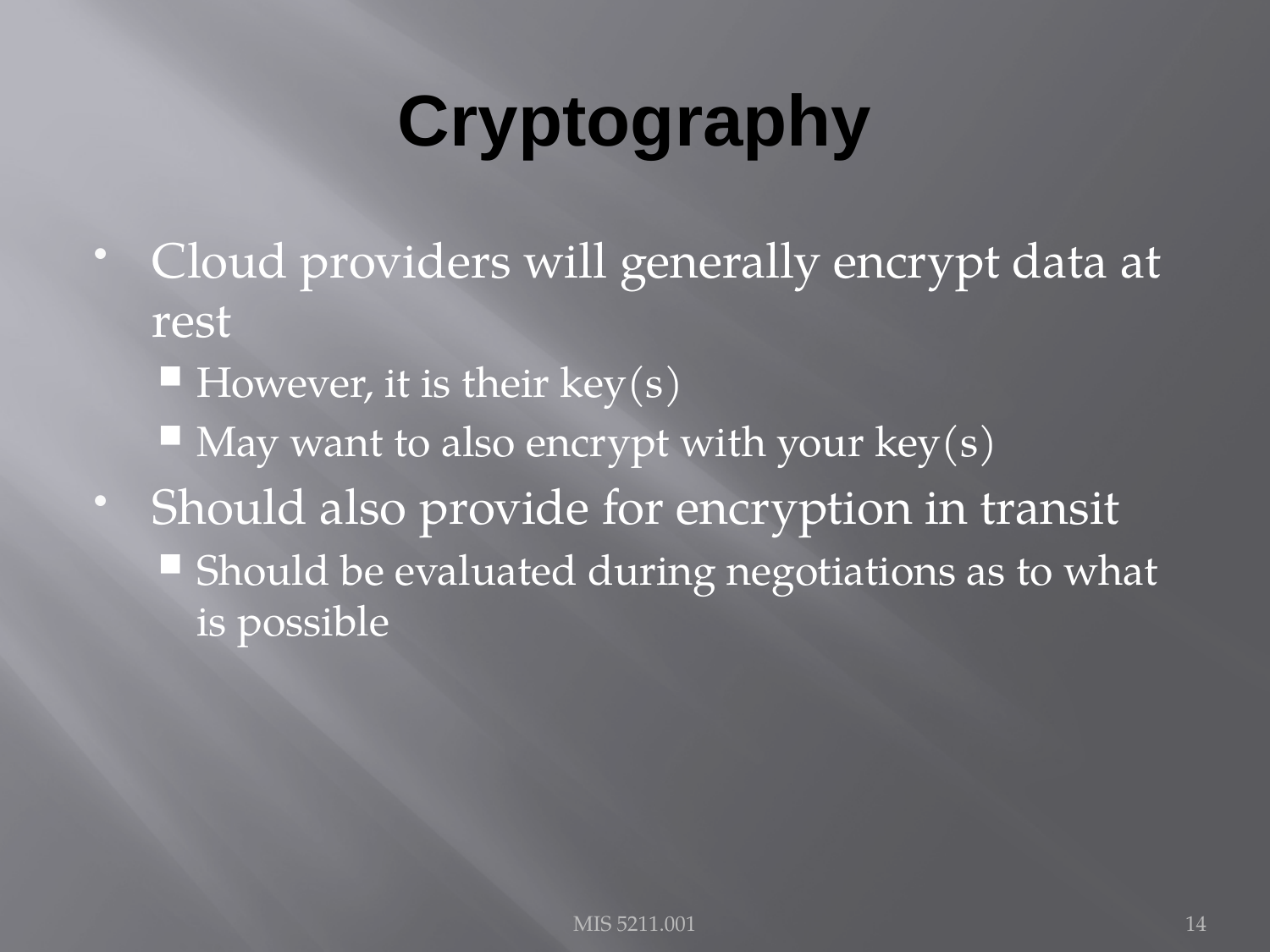

# Cryptography
Cloud providers will generally encrypt data at rest
However, it is their key(s)
May want to also encrypt with your key(s)
Should also provide for encryption in transit
Should be evaluated during negotiations as to what is possible
MIS 5211.001
14